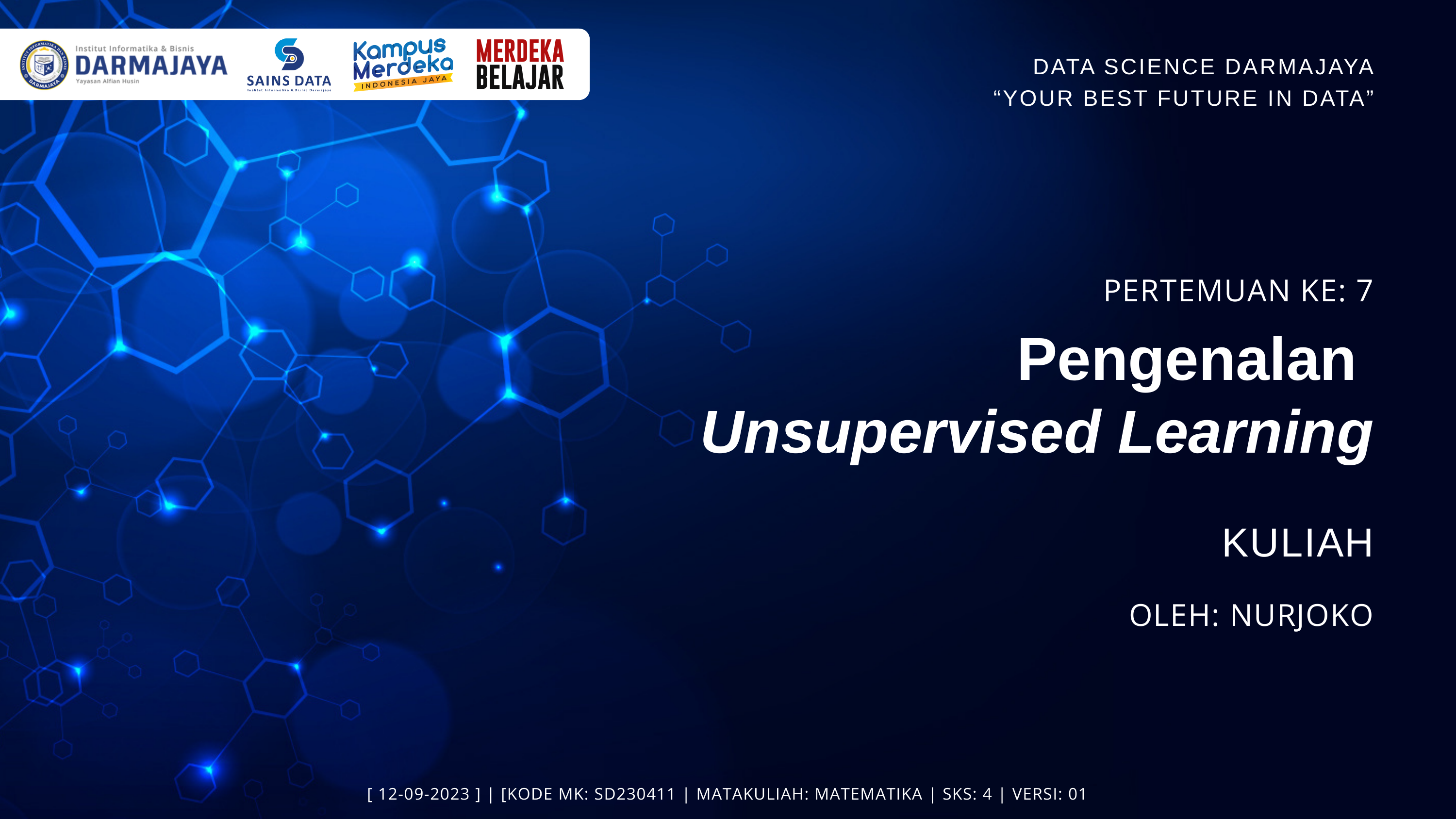

DATA SCIENCE DARMAJAYA
 “YOUR BEST FUTURE IN DATA”
PERTEMUAN KE: 7
Pengenalan
Unsupervised Learning
KULIAH
OLEH: NURJOKO
[ 12-09-2023 ] | [KODE MK: SD230411 | MATAKULIAH: MATEMATIKA | SKS: 4 | VERSI: 01